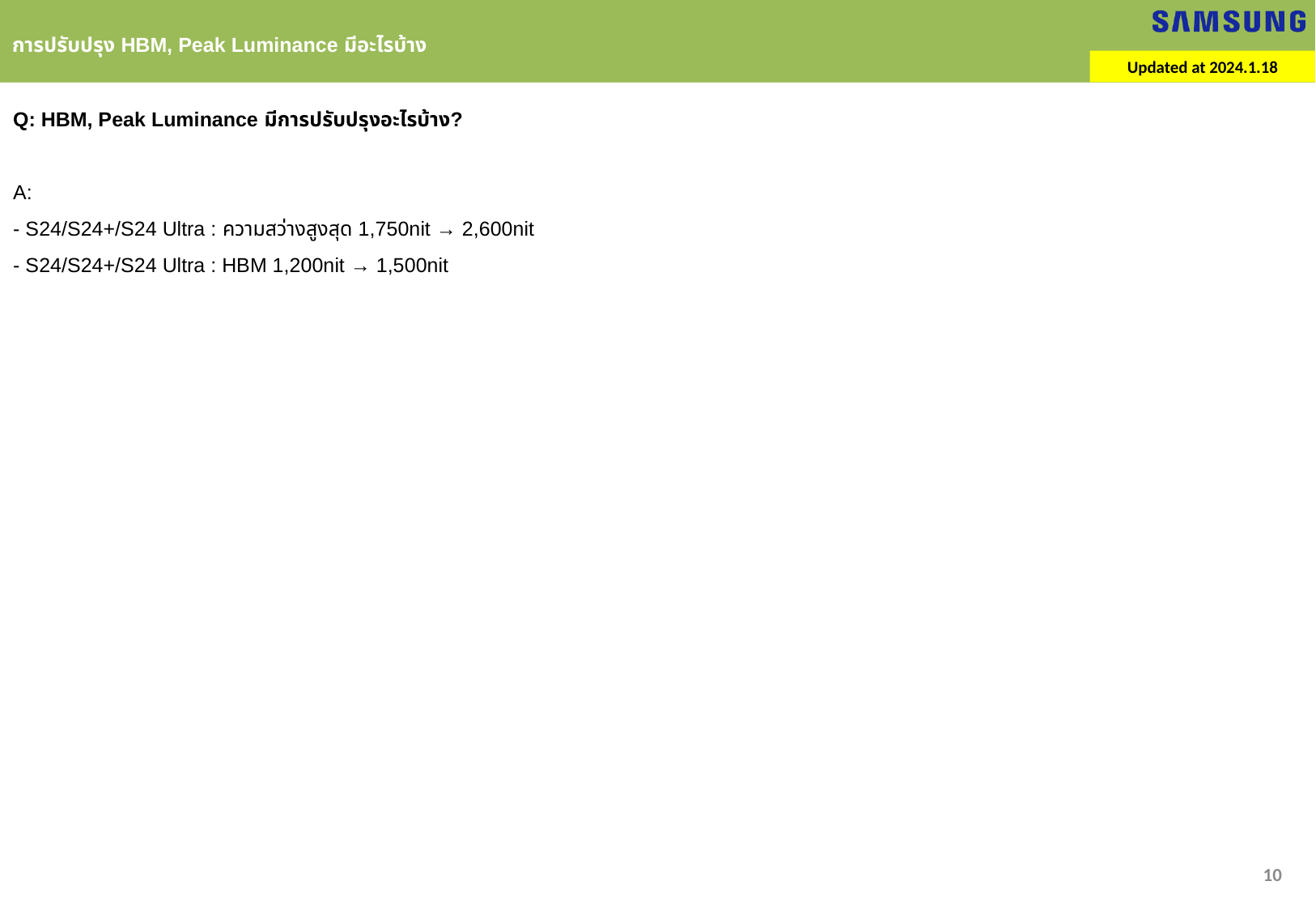

การปรับปรุง HBM, Peak Luminance มีอะไรบ้าง
Updated at 2024.1.18
Q: HBM, Peak Luminance มีการปรับปรุงอะไรบ้าง?

A:
- S24/S24+/S24 Ultra : ความสว่างสูงสุด 1,750nit → 2,600nit
- S24/S24+/S24 Ultra : HBM 1,200nit → 1,500nit

10